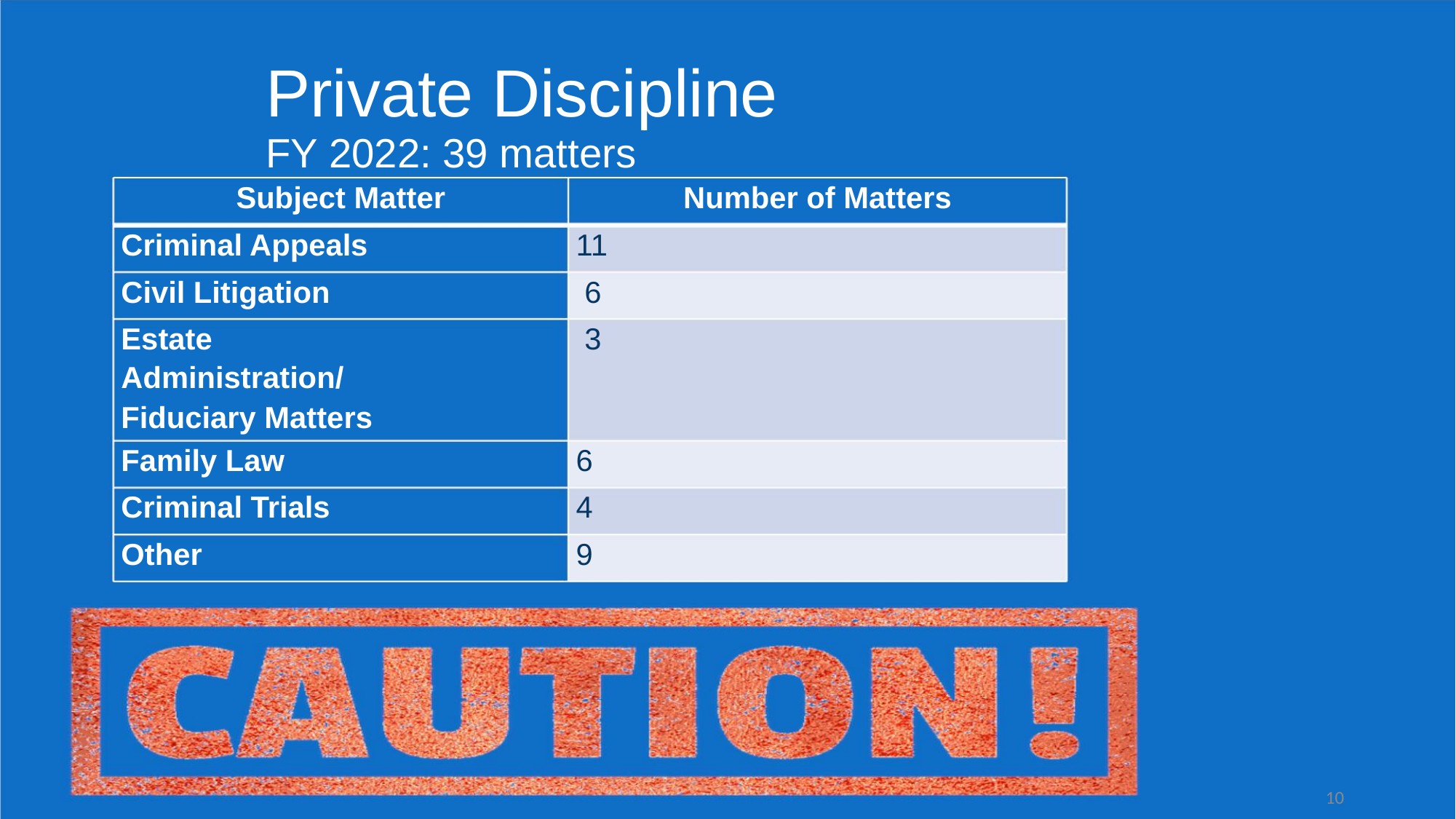

Private Discipline
FY 2022: 39 matters
Subject Matter
Number of Matters
Criminal Appeals
11
6
Civil Litigation
Estate
3
Administration/
Fiduciary Matters
Family Law
Criminal Trials
Other
6
4
9
10